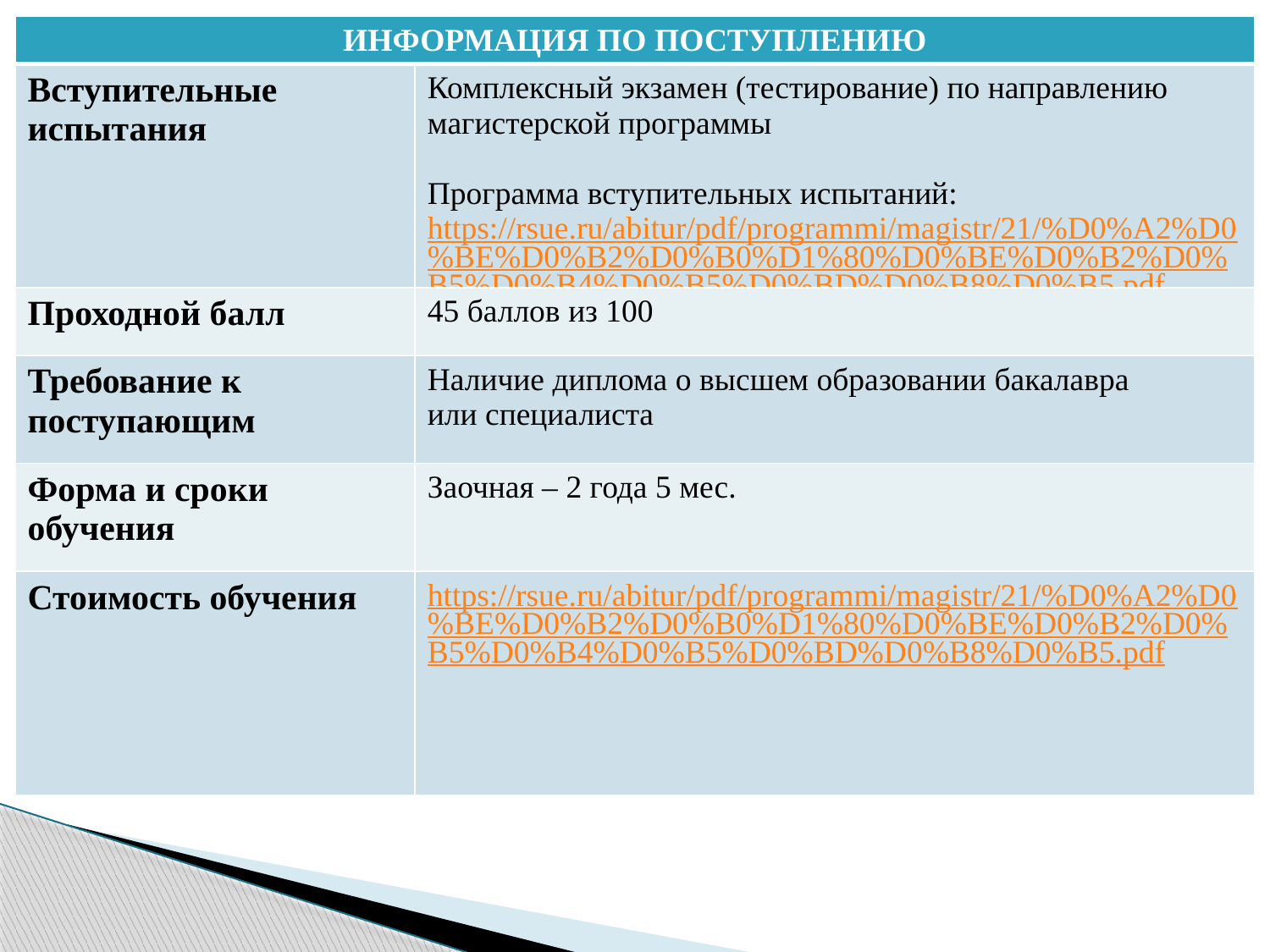

| ИНФОРМАЦИЯ ПО ПОСТУПЛЕНИЮ |  |
| --- | --- |
| Вступительные испытания | Комплексный экзамен (тестирование) по направлению магистерской программы Программа вступительных испытаний: https://rsue.ru/abitur/pdf/programmi/magistr/21/%D0%A2%D0%BE%D0%B2%D0%B0%D1%80%D0%BE%D0%B2%D0%B5%D0%B4%D0%B5%D0%BD%D0%B8%D0%B5.pdf |
| Проходной балл | 45 баллов из 100 |
| Требование к поступающим | Наличие диплома о высшем образовании бакалавра или специалиста |
| Форма и сроки обучения | Заочная – 2 года 5 мес. |
| Стоимость обучения | https://rsue.ru/abitur/pdf/programmi/magistr/21/%D0%A2%D0%BE%D0%B2%D0%B0%D1%80%D0%BE%D0%B2%D0%B5%D0%B4%D0%B5%D0%BD%D0%B8%D0%B5.pdf |